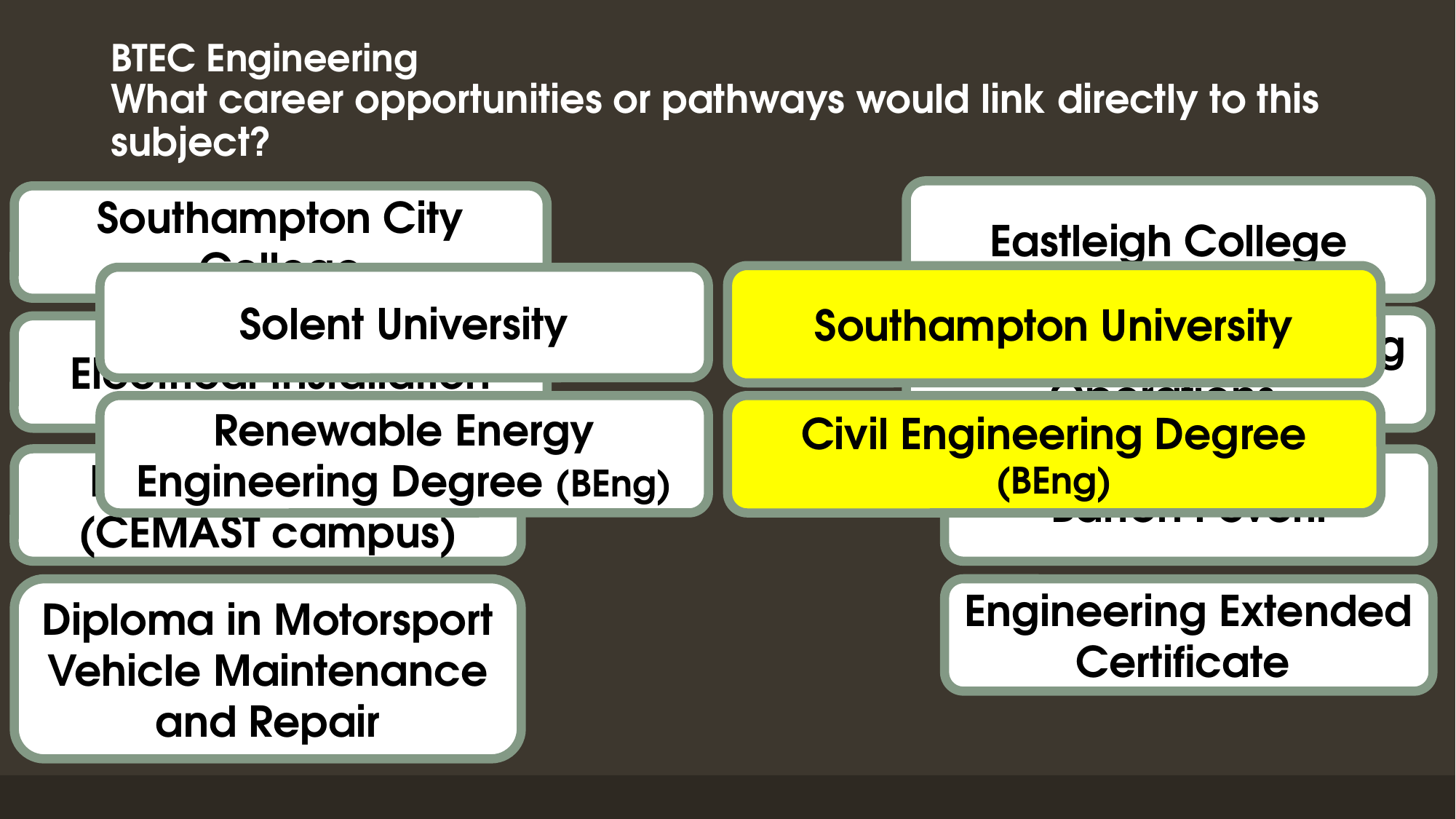

# BTEC Engineering What career opportunities or pathways would link directly to this subject?
Eastleigh College
Southampton City College
Southampton University
Solent University
Performing Engineering Operations
Electrical Installation
Renewable Energy Engineering Degree (BEng)
Civil Engineering Degree (BEng)
Fareham College (CEMAST campus)
Barton Peveril
Diploma in Motorsport Vehicle Maintenance and Repair
Engineering Extended Certificate